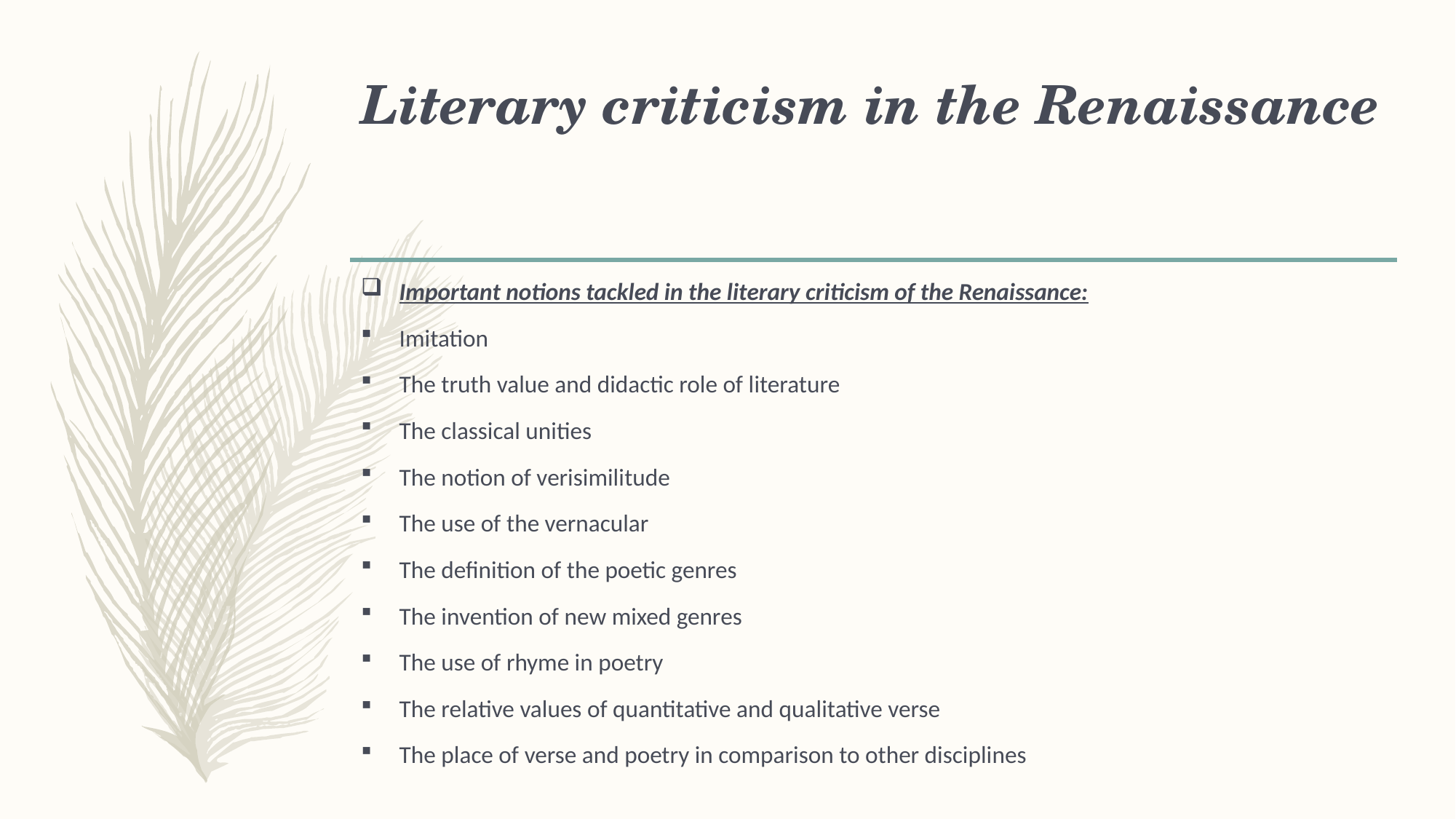

# Literary criticism in the Renaissance
Important notions tackled in the literary criticism of the Renaissance:
Imitation
The truth value and didactic role of literature
The classical unities
The notion of verisimilitude
The use of the vernacular
The definition of the poetic genres
The invention of new mixed genres
The use of rhyme in poetry
The relative values of quantitative and qualitative verse
The place of verse and poetry in comparison to other disciplines